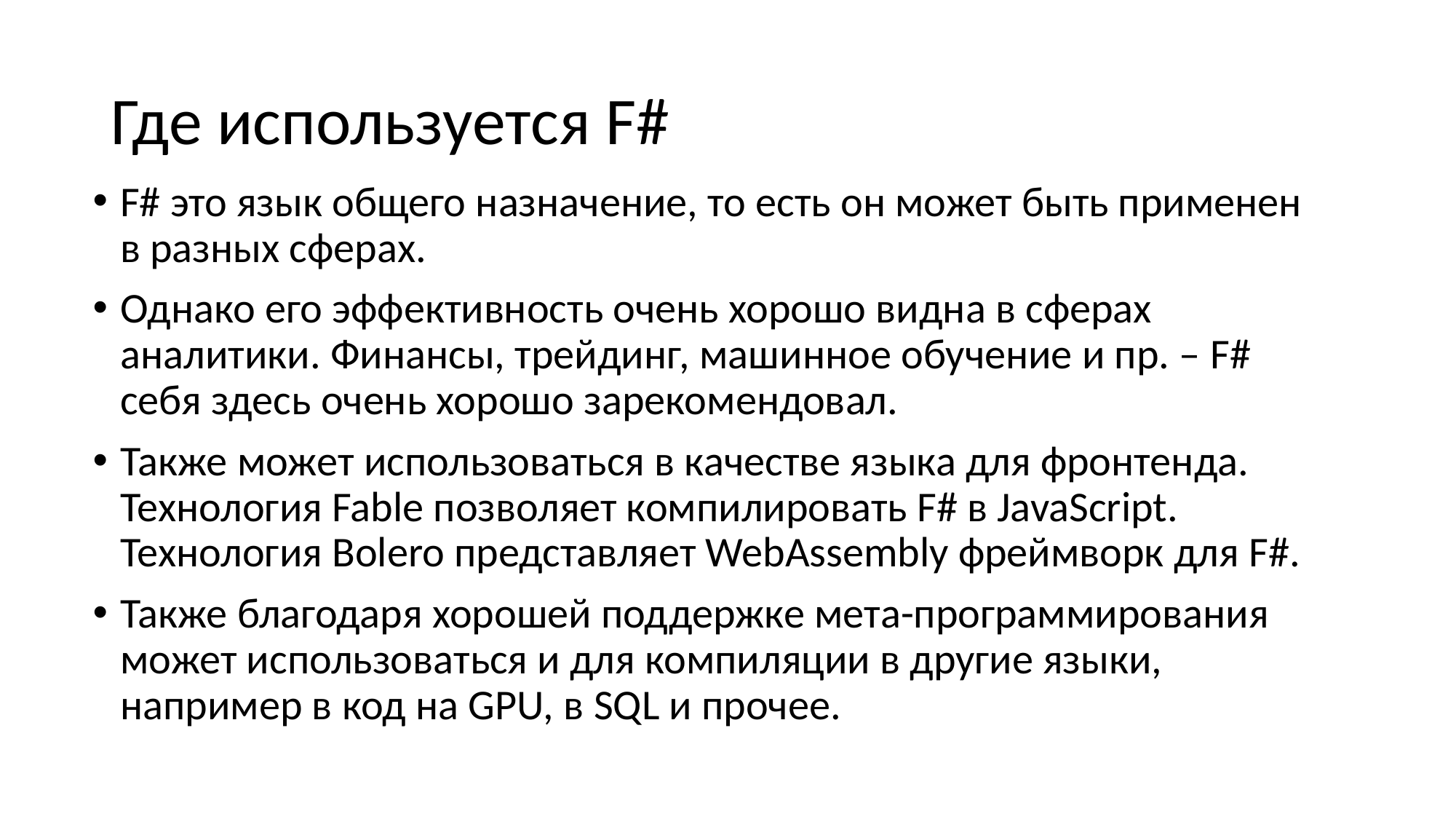

# Где используется F#
F# это язык общего назначение, то есть он может быть применен в разных сферах.
Однако его эффективность очень хорошо видна в сферах аналитики. Финансы, трейдинг, машинное обучение и пр. – F# себя здесь очень хорошо зарекомендовал.
Также может использоваться в качестве языка для фронтенда. Технология Fable позволяет компилировать F# в JavaScript. Технология Bolero представляет WebAssembly фреймворк для F#.
Также благодаря хорошей поддержке мета-программирования может использоваться и для компиляции в другие языки, например в код на GPU, в SQL и прочее.